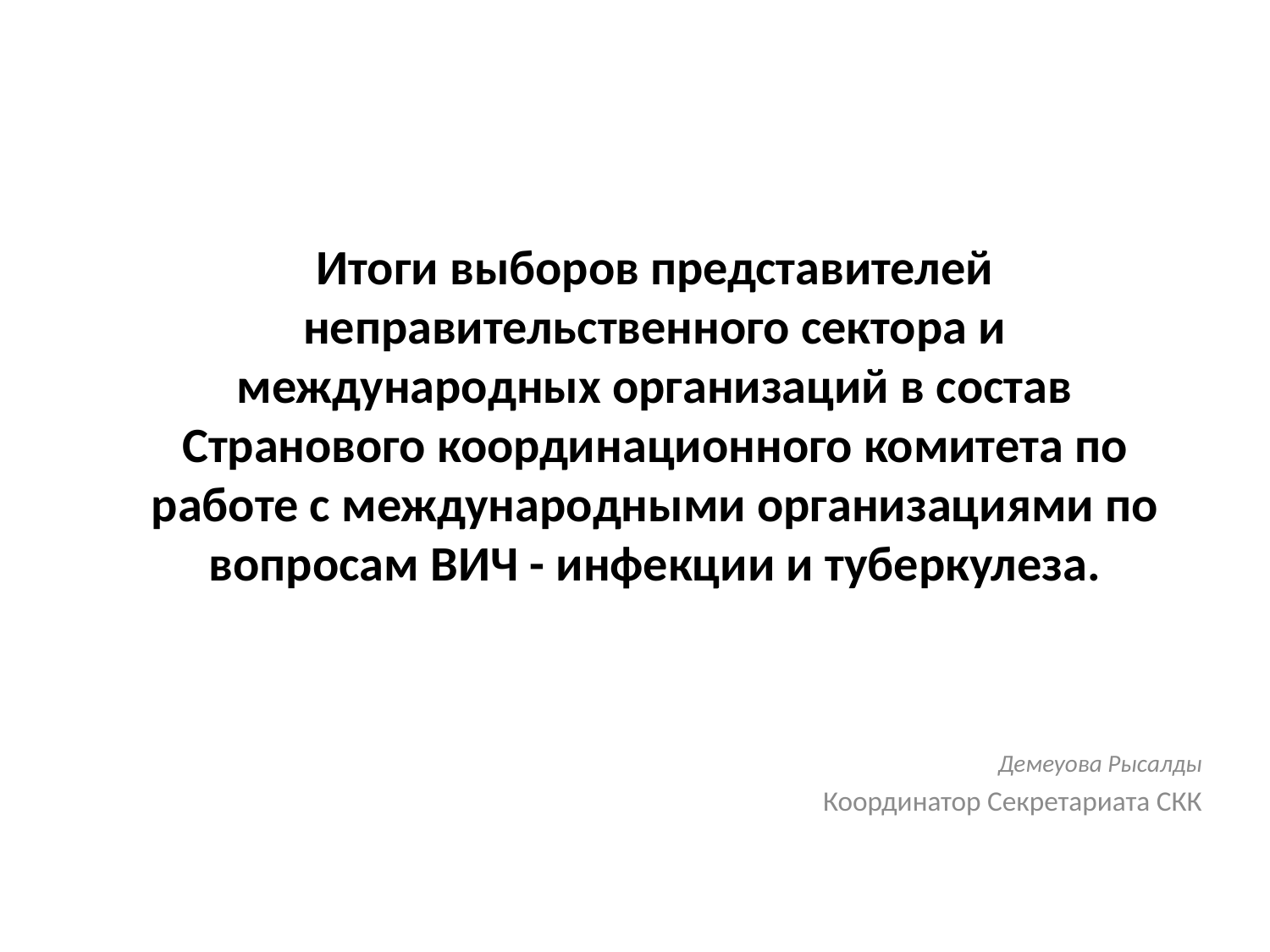

# Итоги выборов представителей неправительственного сектора и международных организаций в состав Странового координационного комитета по работе с международными организациями по вопросам ВИЧ - инфекции и туберкулеза.

 Демеуова Рысалды
Координатор Секретариата СКК